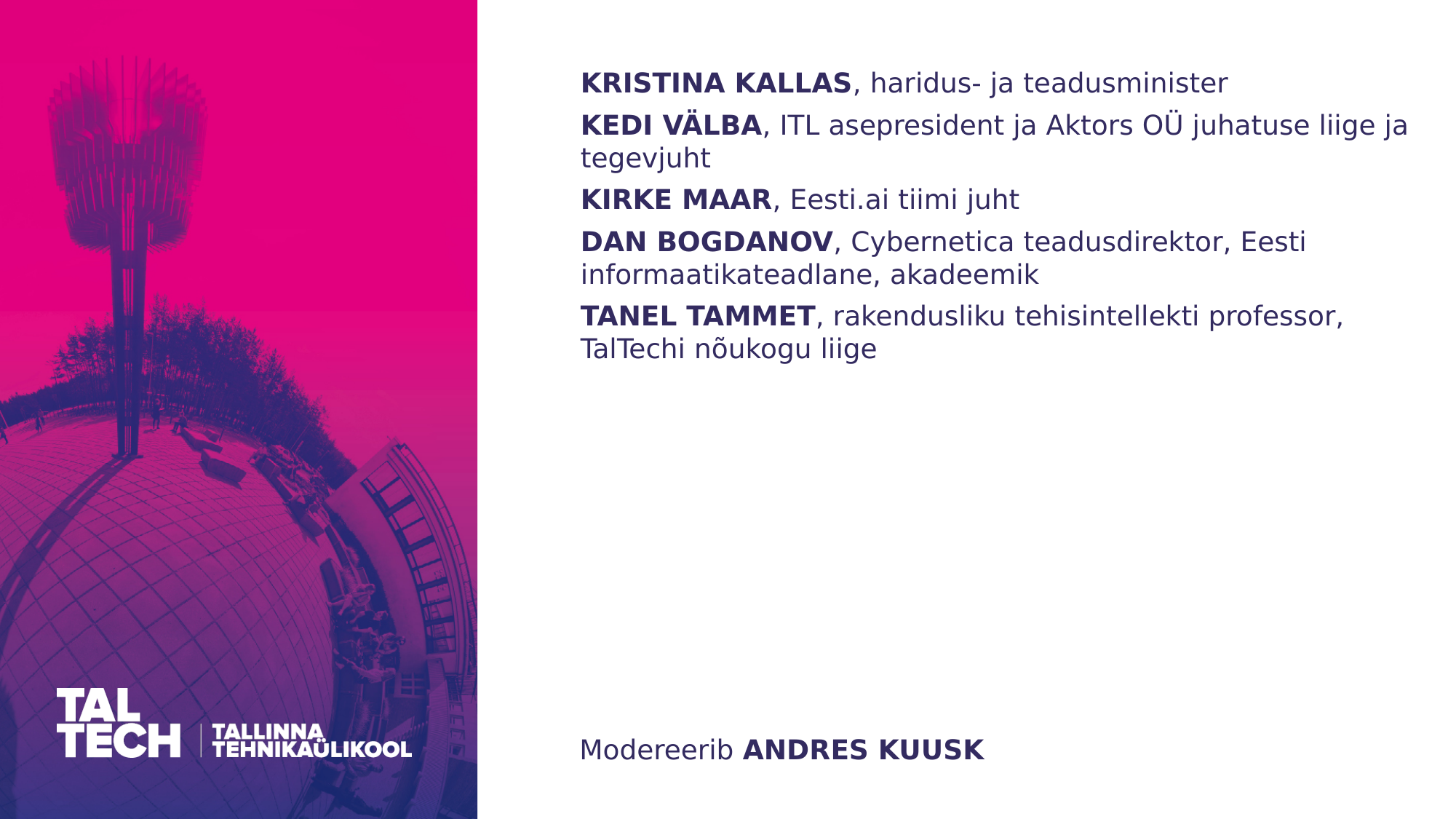

KRISTINA KALLAS, haridus- ja teadusminister
KEDI VÄLBA, ITL asepresident ja Aktors OÜ juhatuse liige ja tegevjuht
KIRKE MAAR, Eesti.ai tiimi juht
DAN BOGDANOV, Cybernetica teadusdirektor, Eesti informaatikateadlane, akadeemik
TANEL TAMMET, rakendusliku tehisintellekti professor, TalTechi nõukogu liige
Modereerib ANDRES KUUSK